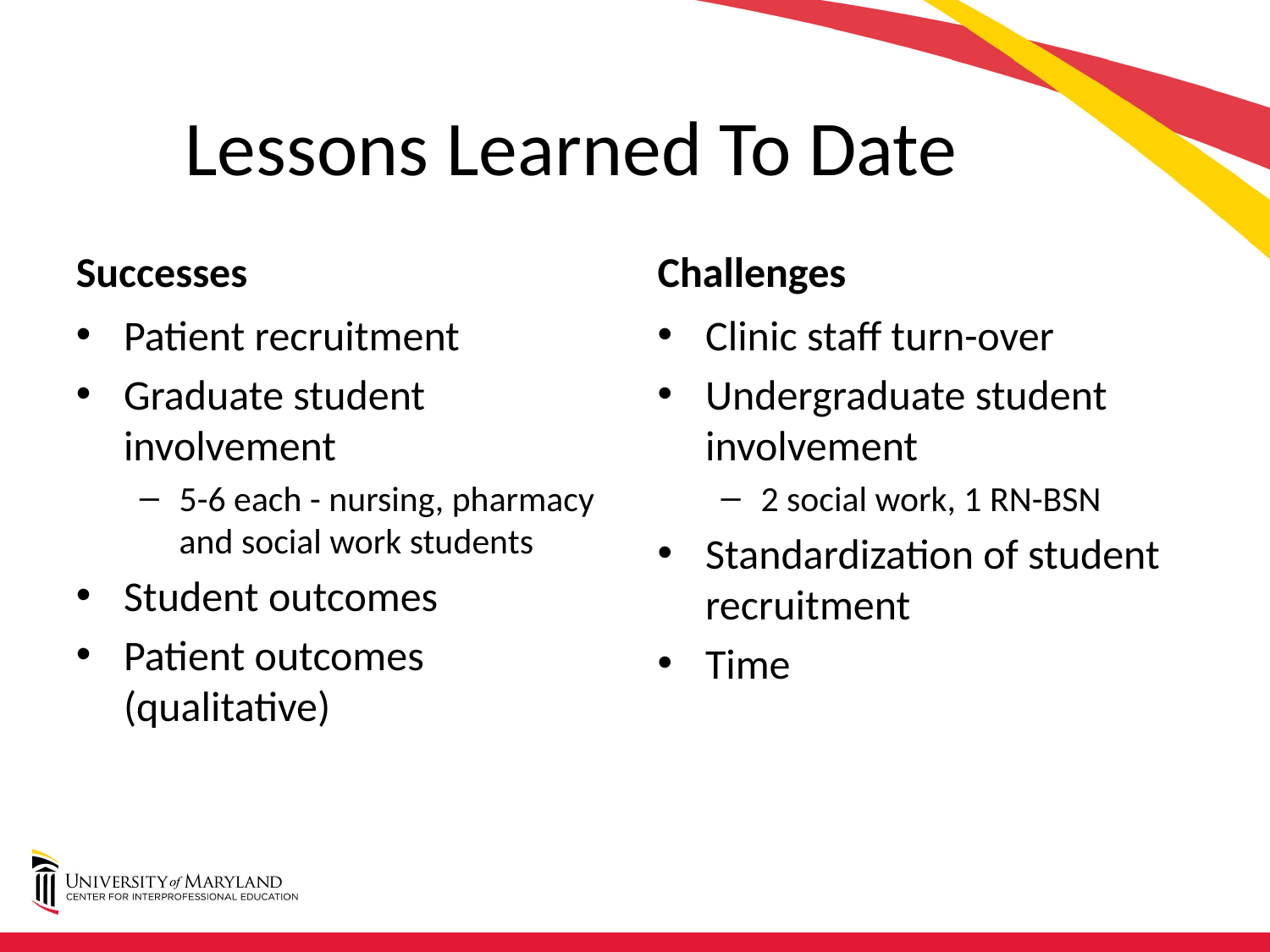

# Lessons Learned To Date
Successes
Challenges
Patient recruitment
Graduate student involvement
5-6 each - nursing, pharmacy and social work students
Student outcomes
Patient outcomes (qualitative)
Clinic staff turn-over
Undergraduate student involvement
2 social work, 1 RN-BSN
Standardization of student recruitment
Time